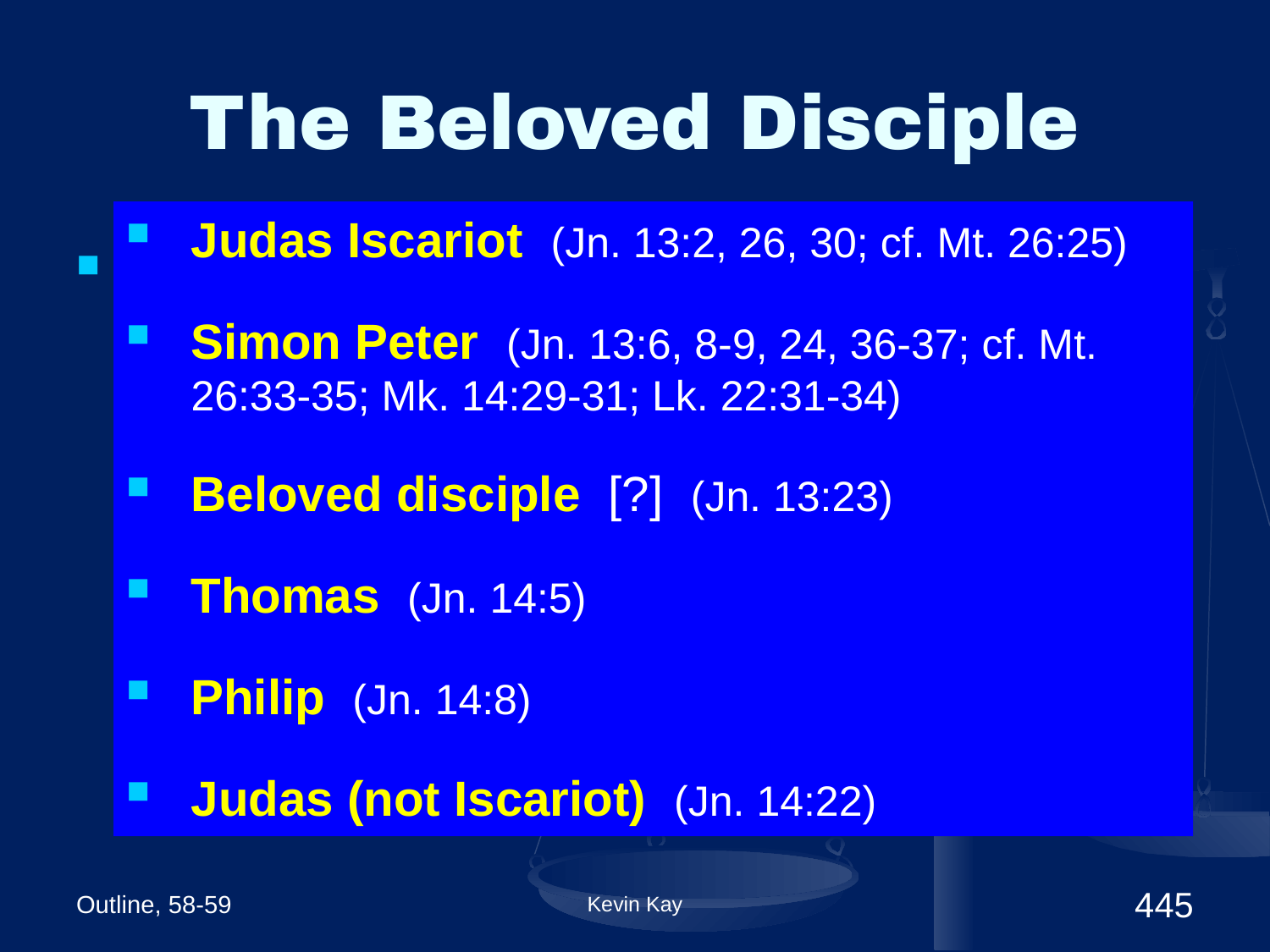

# The Beloved Disciple
Judas Iscariot  (Jn. 13:2, 26, 30; cf. Mt. 26:25)
Simon Peter  (Jn. 13:6, 8-9, 24, 36-37; cf. Mt. 26:33-35; Mk. 14:29-31; Lk. 22:31-34)
Beloved disciple  [?]  (Jn. 13:23)
Thomas  (Jn. 14:5)
Philip  (Jn. 14:8)
Judas (not Iscariot)  (Jn. 14:22)
Leaned on Jesus’ breast at Last Supper  (Jn. 13:23-25)
12 apostles were present  (Mt. 26:20; Mk. 14:17-18; Lk. 22:14, 28-30)
There is no clear indication that any other disciples were present
Only certain apostles are named
Beloved disciple = an apostle
Outline, 58-59
Kevin Kay
445